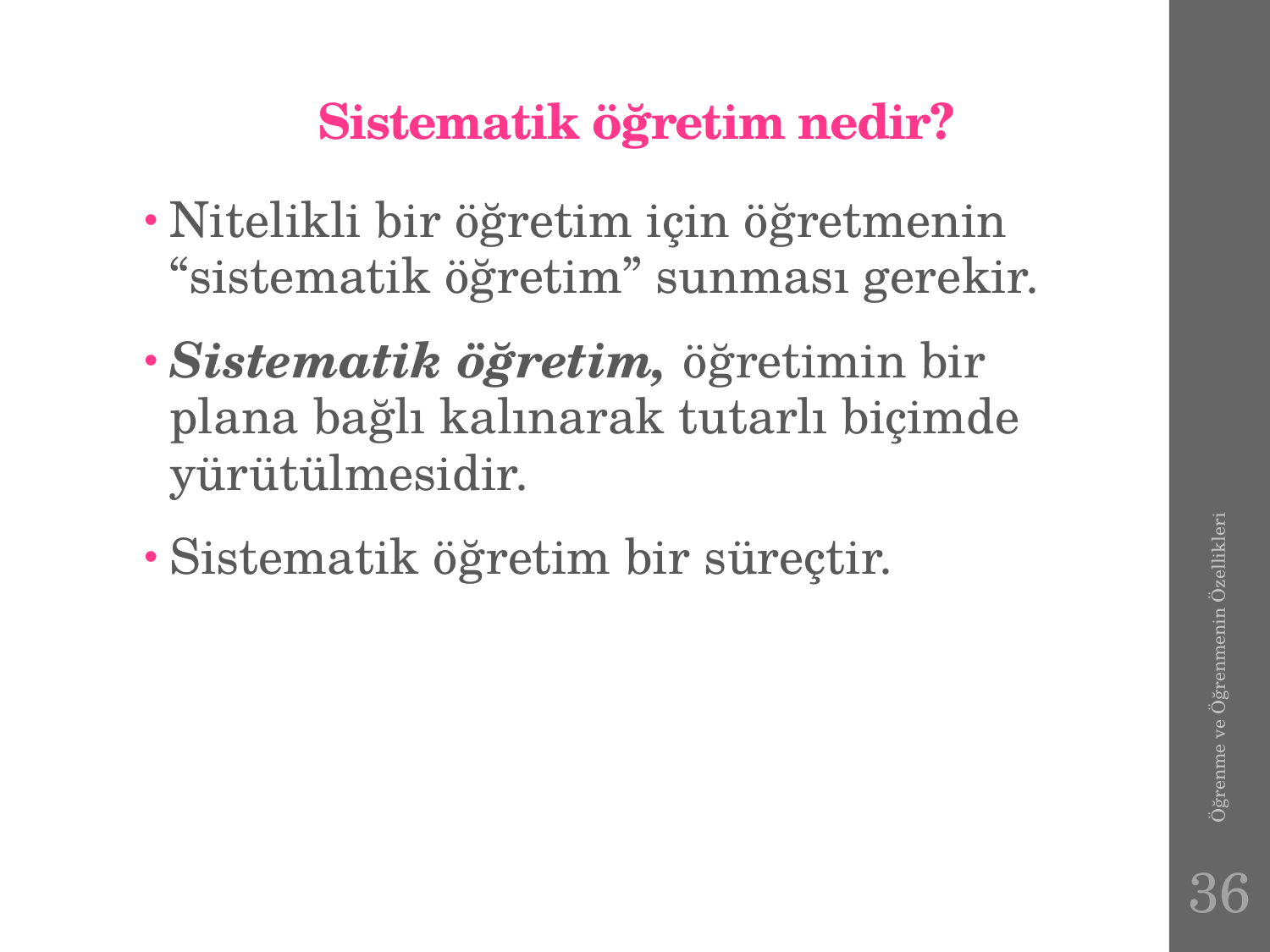

# Sistematik öğretim nedir?
Nitelikli bir öğretim için öğretmenin “sistematik öğretim” sunması gerekir.
Sistematik öğretim, öğretimin bir plana bağlı kalınarak tutarlı biçimde yürütülmesidir.
Sistematik öğretim bir süreçtir.
Öğrenme ve Öğrenmenin Özellikleri
36